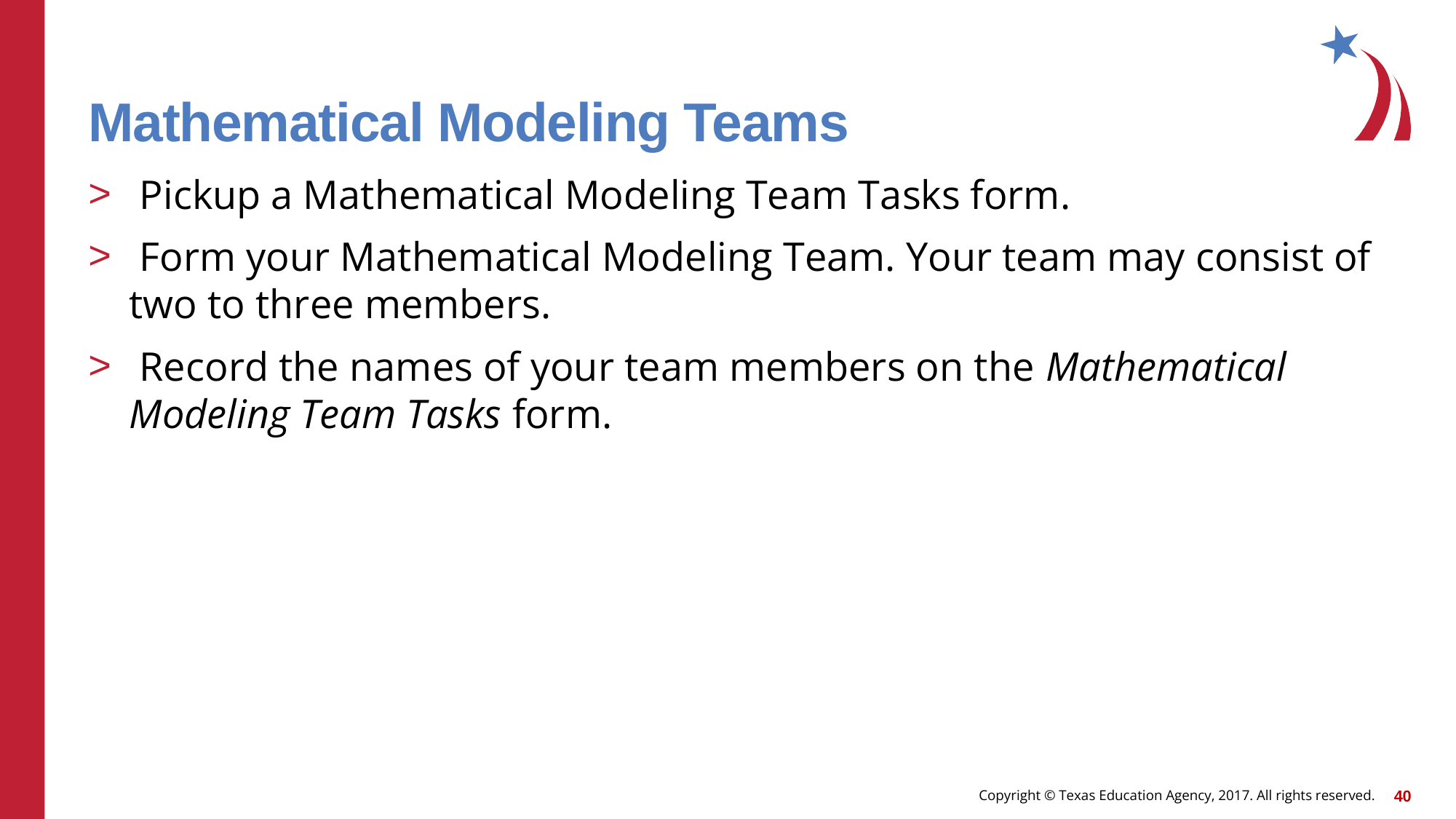

# Mathematical Modeling Teams
 Pickup a Mathematical Modeling Team Tasks form.
 Form your Mathematical Modeling Team. Your team may consist of two to three members.
 Record the names of your team members on the Mathematical Modeling Team Tasks form.